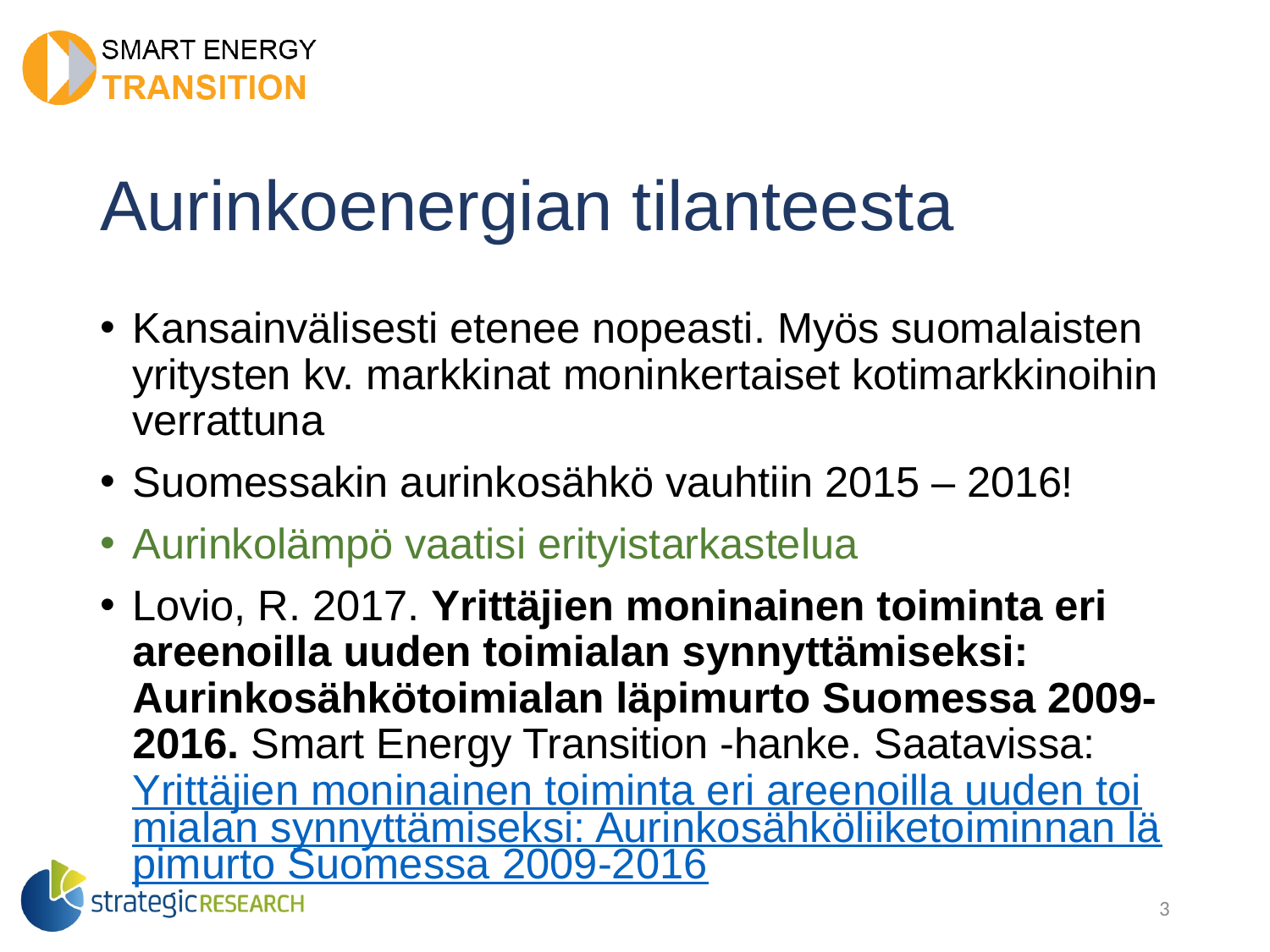

# Aurinkoenergian tilanteesta
Kansainvälisesti etenee nopeasti. Myös suomalaisten yritysten kv. markkinat moninkertaiset kotimarkkinoihin verrattuna
Suomessakin aurinkosähkö vauhtiin 2015 – 2016!
Aurinkolämpö vaatisi erityistarkastelua
Lovio, R. 2017. Yrittäjien moninainen toiminta eri areenoilla uuden toimialan synnyttämiseksi: Aurinkosähkötoimialan läpimurto Suomessa 2009-2016. Smart Energy Transition -hanke. Saatavissa: Yrittäjien moninainen toiminta eri areenoilla uuden toimialan synnyttämiseksi: Aurinkosähköliiketoiminnan läpimurto Suomessa 2009-2016

3